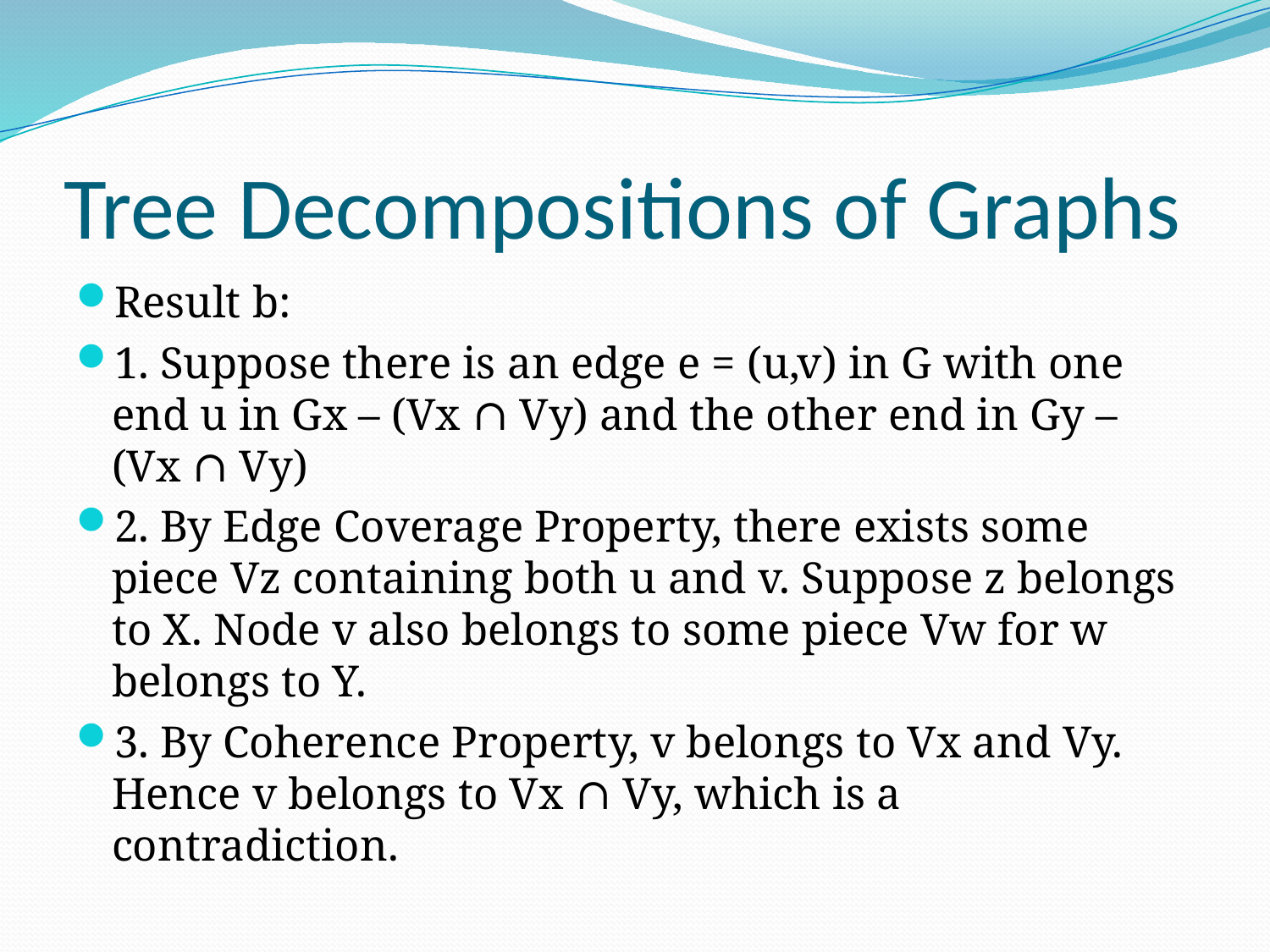

# Tree Decompositions of Graphs
Result b:
1. Suppose there is an edge e = (u,v) in G with one end u in Gx – (Vx ∩ Vy) and the other end in Gy – (Vx ∩ Vy)
2. By Edge Coverage Property, there exists some piece Vz containing both u and v. Suppose z belongs to X. Node v also belongs to some piece Vw for w belongs to Y.
3. By Coherence Property, v belongs to Vx and Vy. Hence v belongs to Vx ∩ Vy, which is a contradiction.